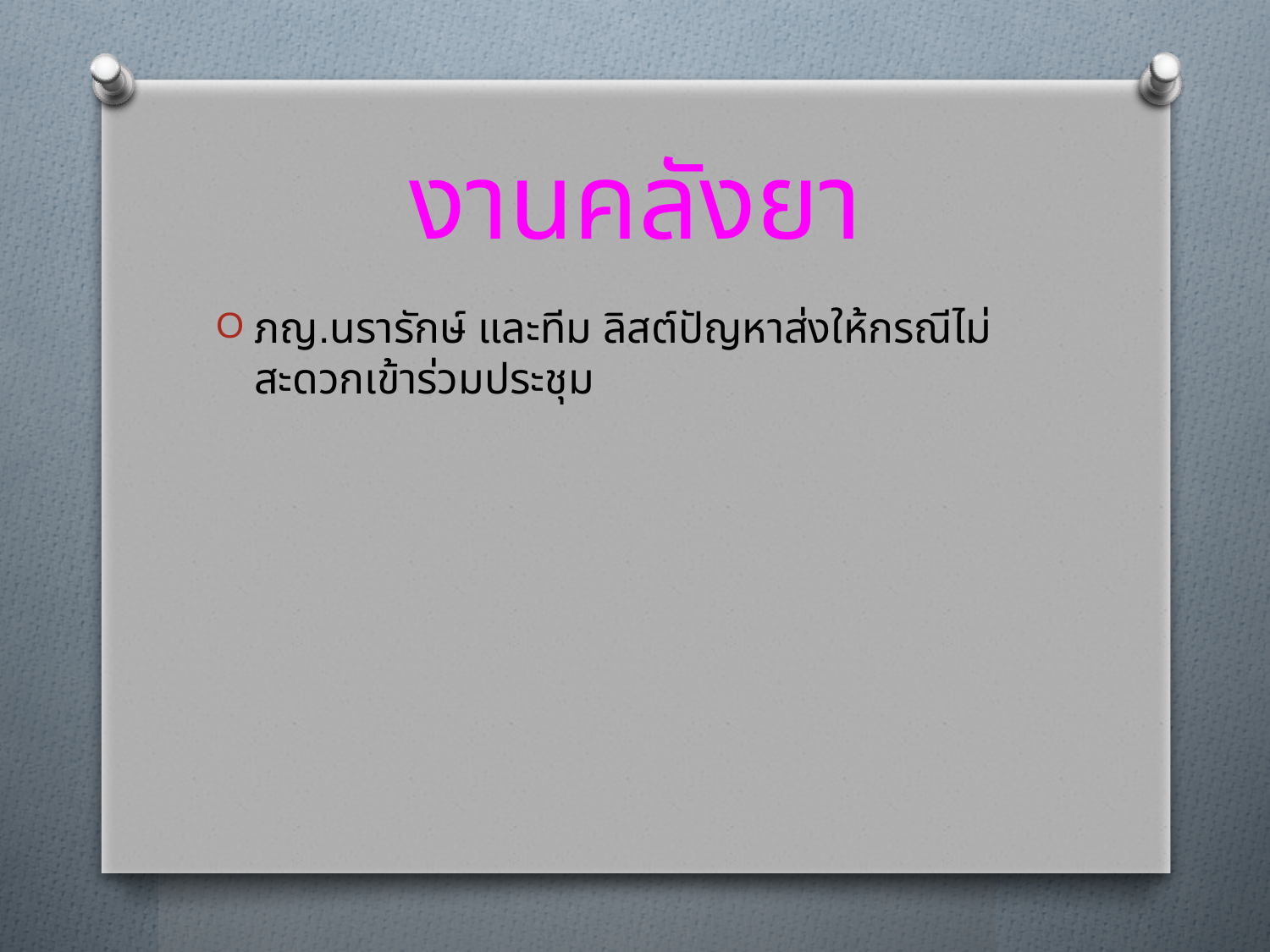

# งานคลังยา
ภญ.นรารักษ์ และทีม ลิสต์ปัญหาส่งให้กรณีไม่สะดวกเข้าร่วมประชุม